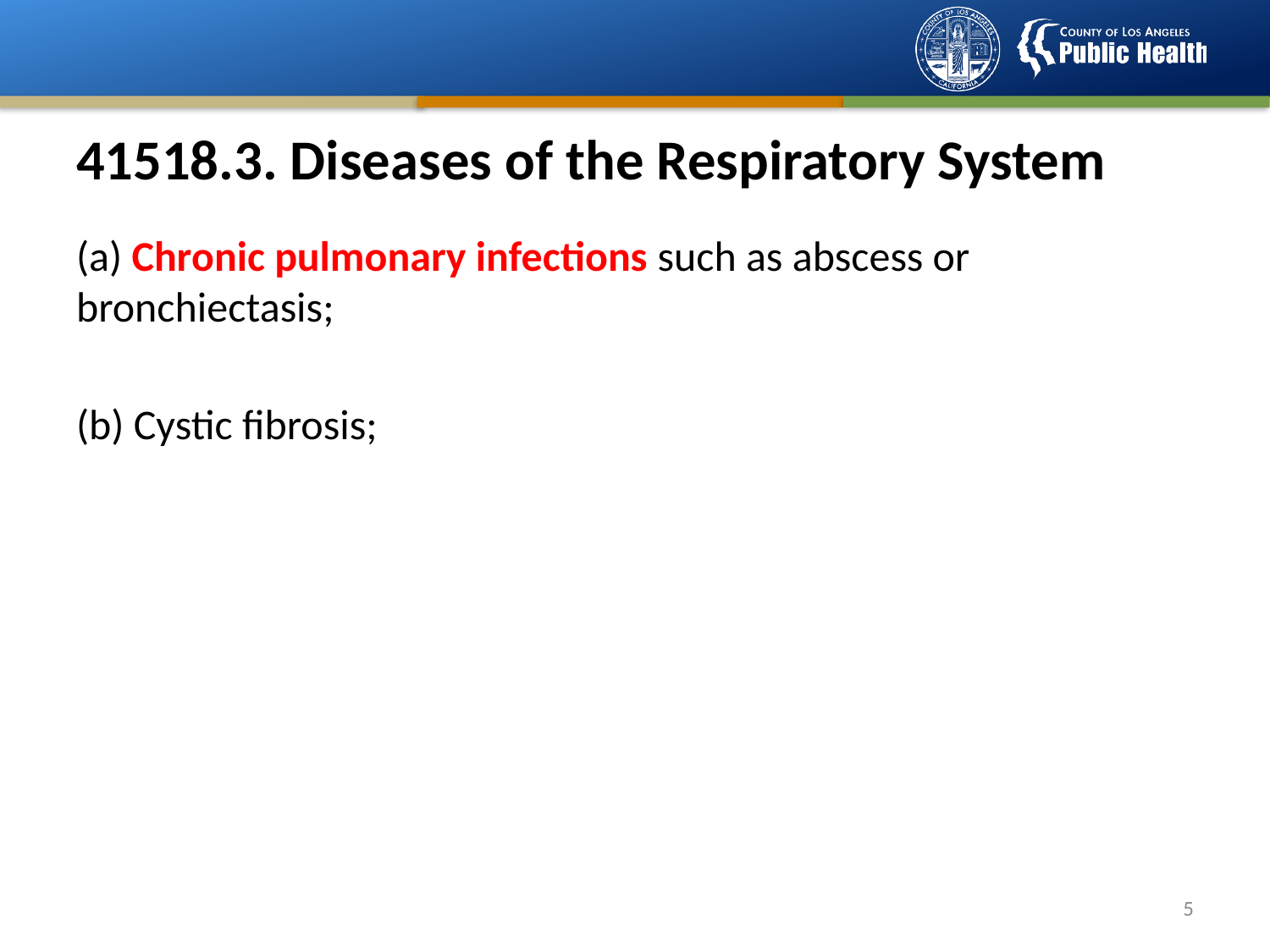

# 41518.3. Diseases of the Respiratory System
(a) Chronic pulmonary infections such as abscess or 	bronchiectasis;

(b) Cystic fibrosis;

5